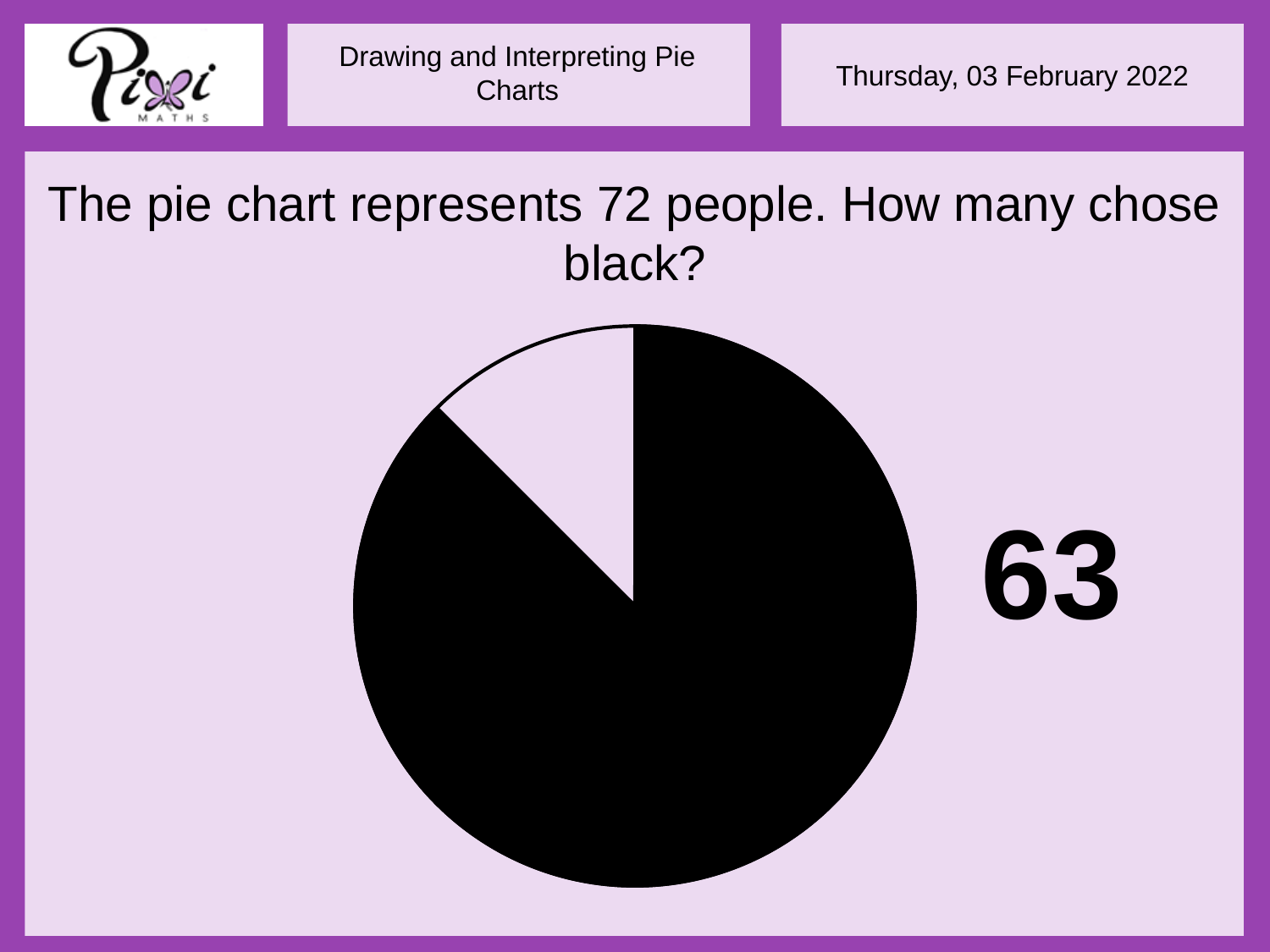

The pie chart represents 72 people. How many chose black?

63